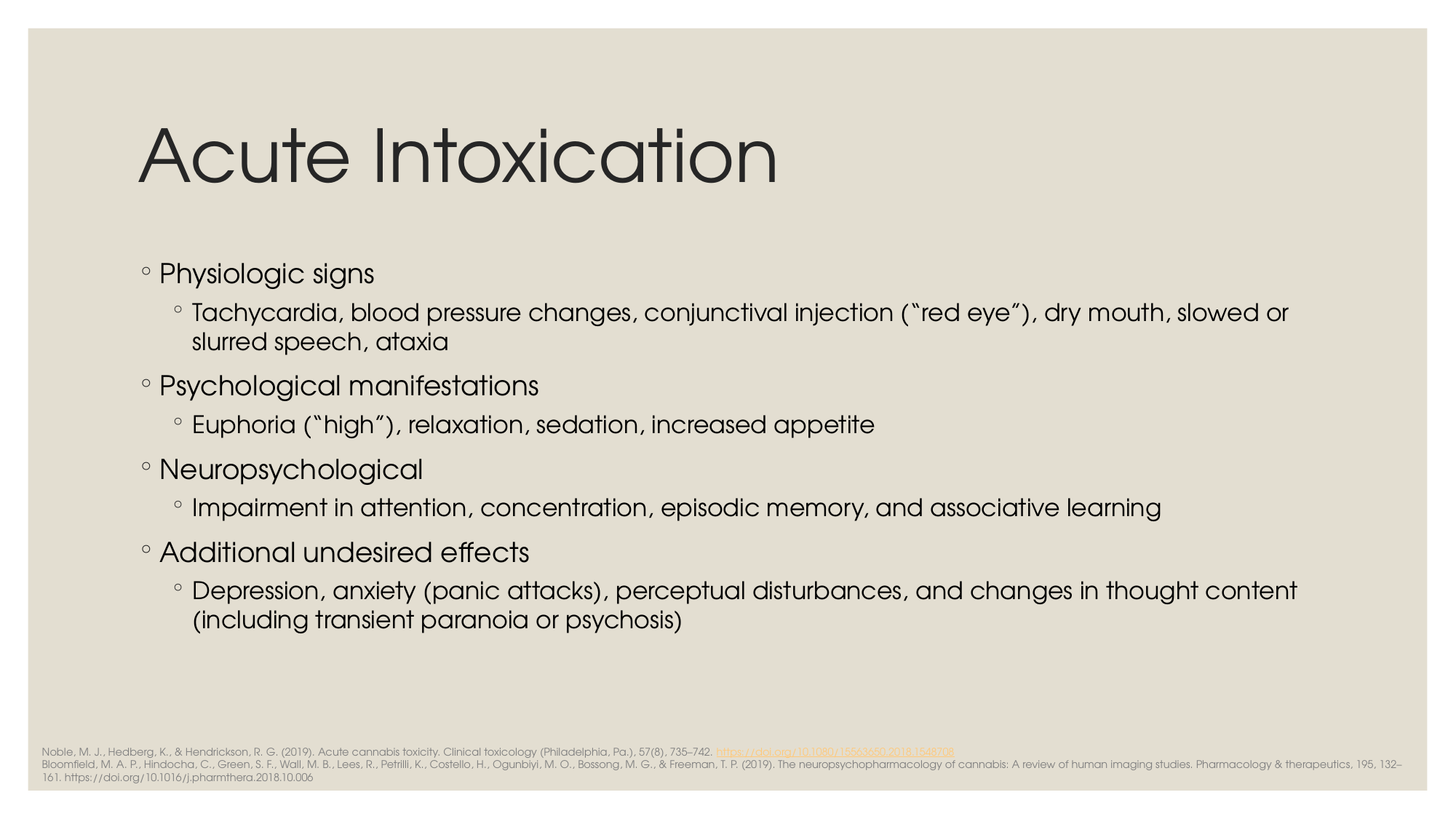

# Acute Intoxication
Physiologic signs
Tachycardia, blood pressure changes, conjunctival injection (“red eye”), dry mouth, slowed or slurred speech, ataxia
Psychological manifestations
Euphoria (“high”), relaxation, sedation, increased appetite
Neuropsychological
Impairment in attention, concentration, episodic memory, and associative learning
Additional undesired effects
Depression, anxiety (panic attacks), perceptual disturbances, and changes in thought content (including transient paranoia or psychosis)
Noble, M. J., Hedberg, K., & Hendrickson, R. G. (2019). Acute cannabis toxicity. Clinical toxicology (Philadelphia, Pa.), 57(8), 735–742. https://doi.org/10.1080/15563650.2018.1548708
Bloomfield, M. A. P., Hindocha, C., Green, S. F., Wall, M. B., Lees, R., Petrilli, K., Costello, H., Ogunbiyi, M. O., Bossong, M. G., & Freeman, T. P. (2019). The neuropsychopharmacology of cannabis: A review of human imaging studies. Pharmacology & therapeutics, 195, 132–161. https://doi.org/10.1016/j.pharmthera.2018.10.006